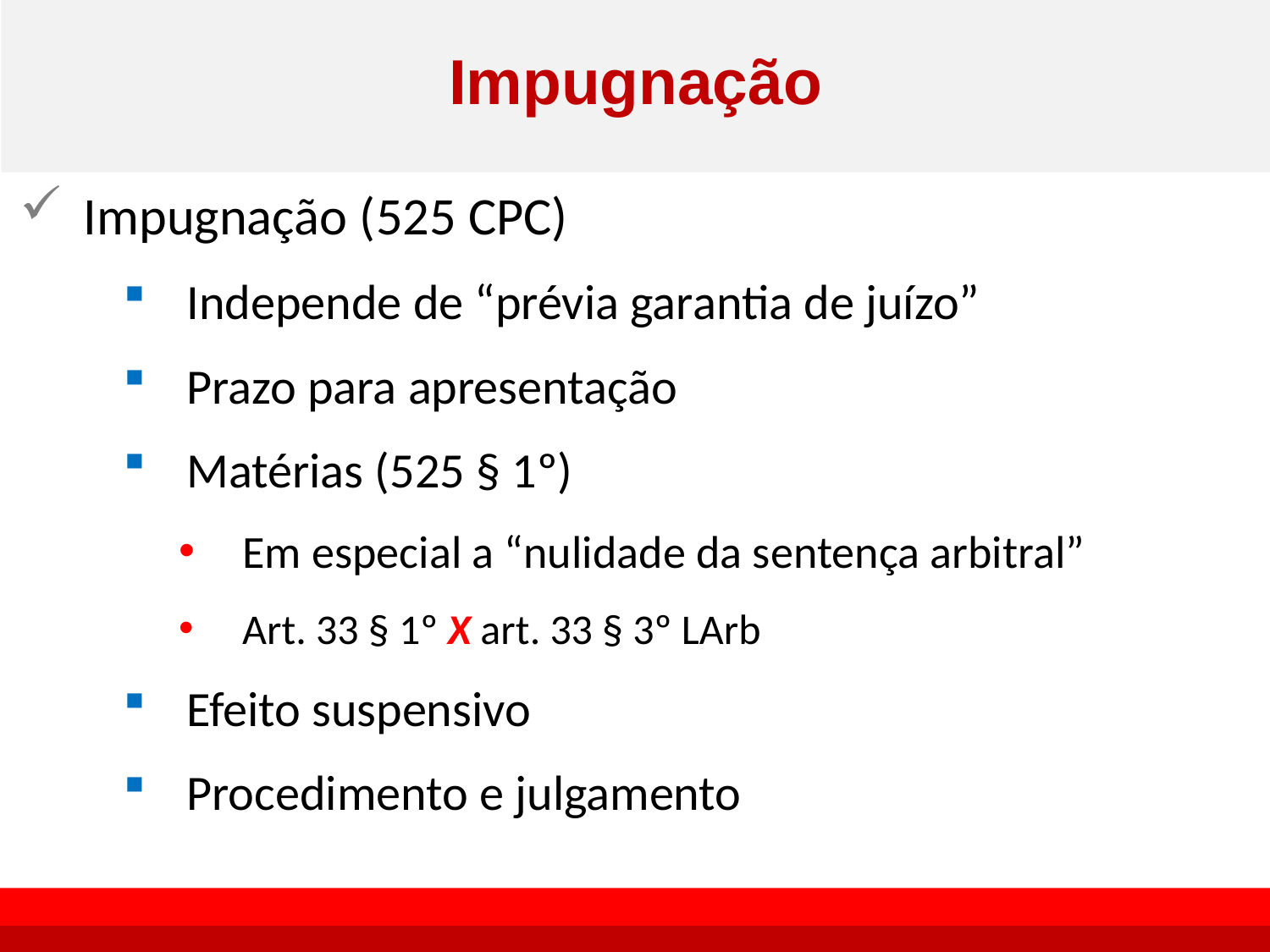

# Impugnação
Impugnação (525 CPC)
Independe de “prévia garantia de juízo”
Prazo para apresentação
Matérias (525 § 1º)
Em especial a “nulidade da sentença arbitral”
Art. 33 § 1º X art. 33 § 3º LArb
Efeito suspensivo
Procedimento e julgamento